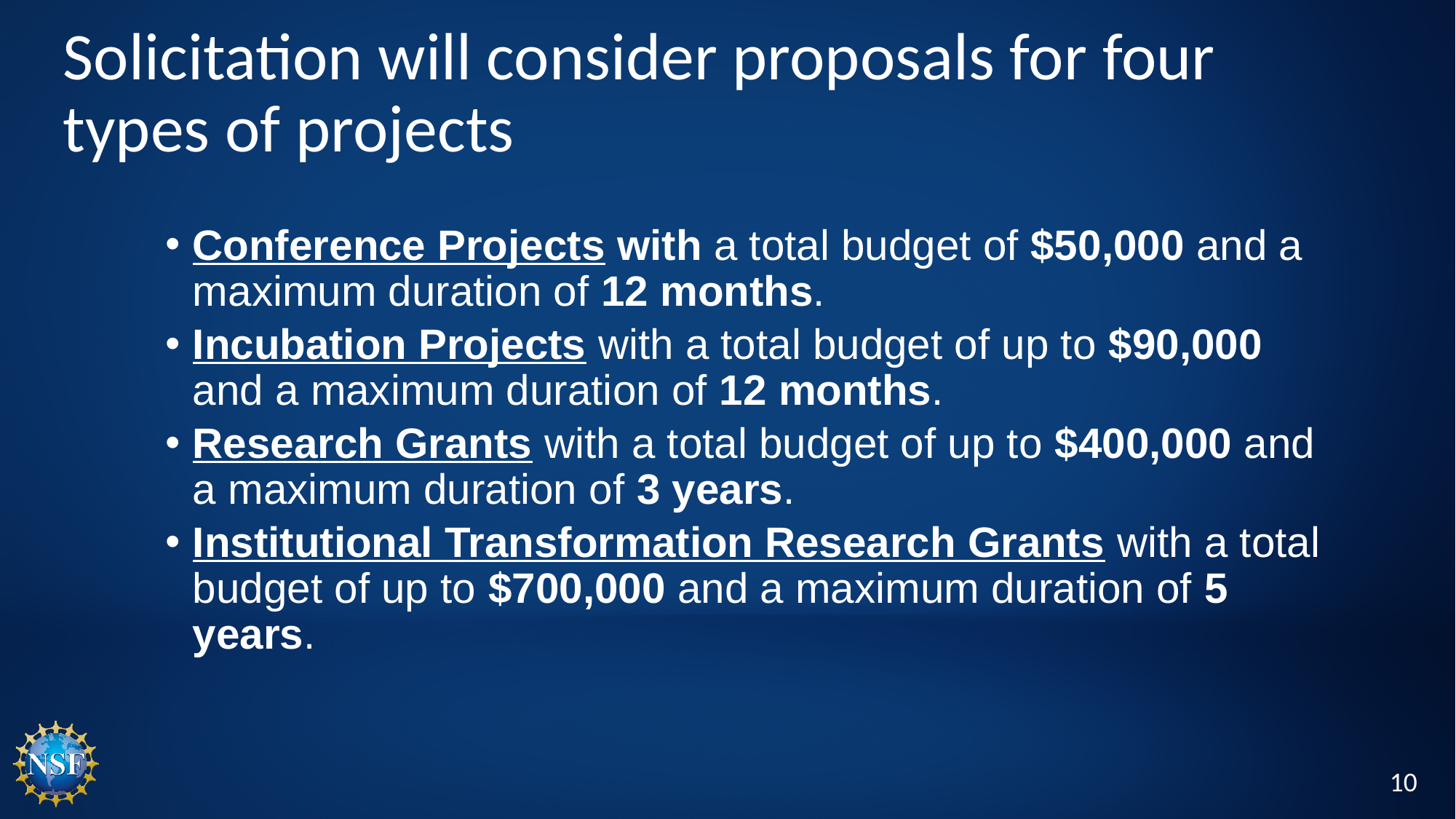

# Solicitation will consider proposals for four types of projects
Conference Projects with a total budget of $50,000 and a maximum duration of 12 months.
Incubation Projects with a total budget of up to $90,000 and a maximum duration of 12 months.
Research Grants with a total budget of up to $400,000 and a maximum duration of 3 years.
Institutional Transformation Research Grants with a total budget of up to $700,000 and a maximum duration of 5 years.

10